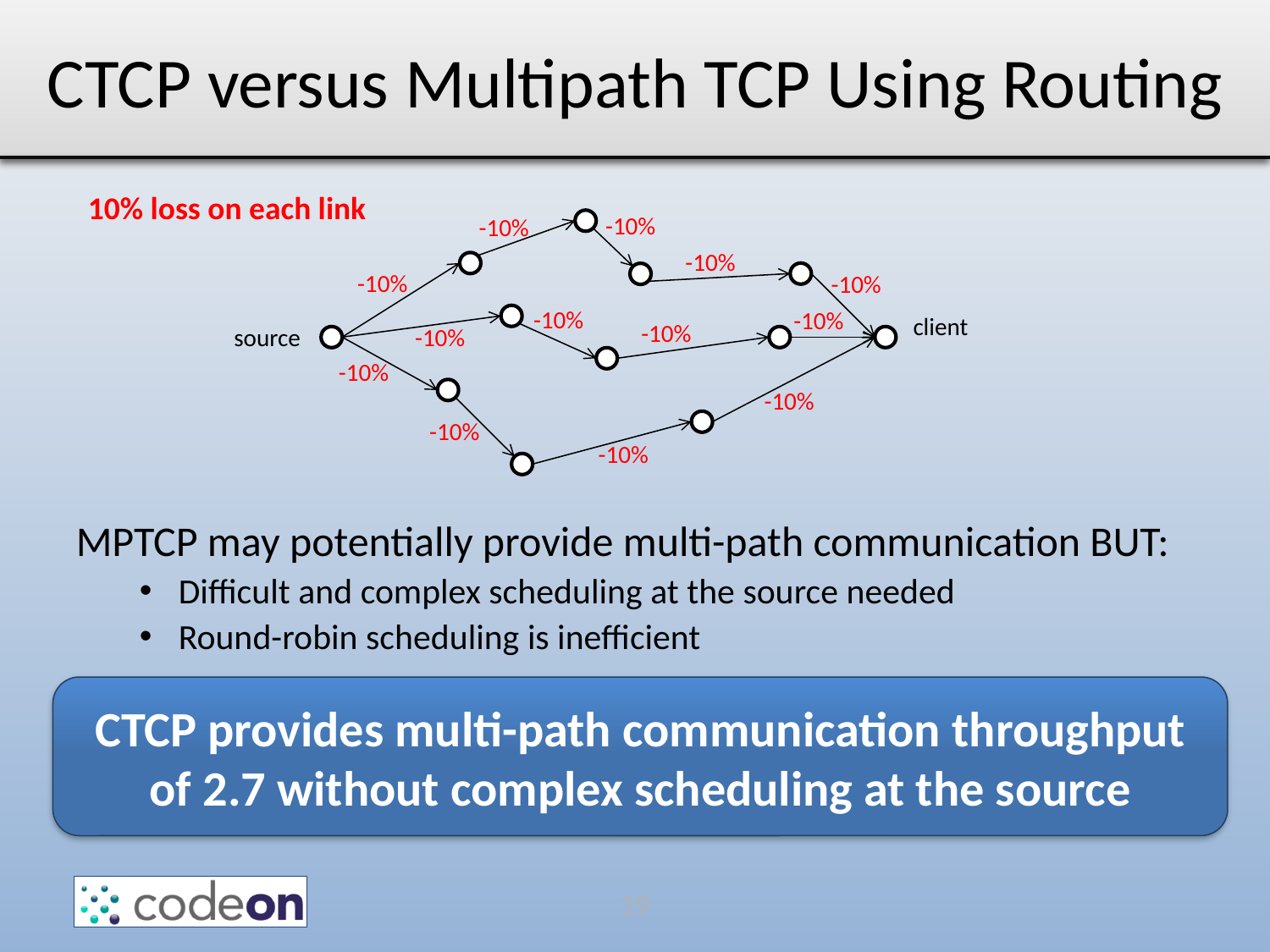

# CTCP versus Multipath TCP Using Routing

10% loss on each link
-10%
-10%

-10%
-10%
-10%
-10%
 -10%
client
-10%
source
-10%
-10%
-10%
-10%
-10%
MPTCP may potentially provide multi-path communication BUT:
Difficult and complex scheduling at the source needed
Round-robin scheduling is inefficient

CTCP provides multi-path communication throughput of 2.7 without complex scheduling at the source
19